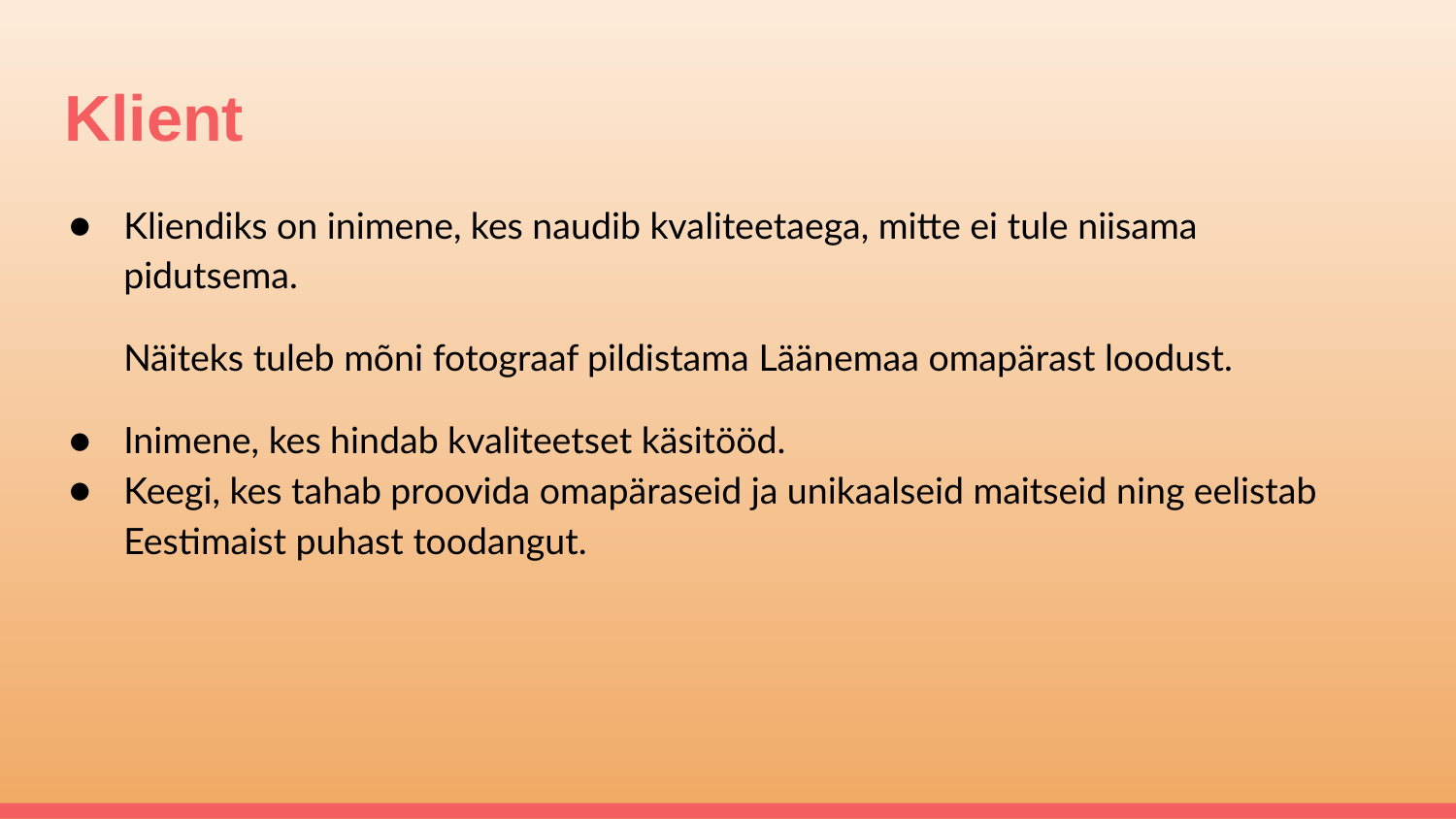

# Klient
Kliendiks on inimene, kes naudib kvaliteetaega, mitte ei tule niisama pidutsema.
Näiteks tuleb mõni fotograaf pildistama Läänemaa omapärast loodust.
Inimene, kes hindab kvaliteetset käsitööd.
Keegi, kes tahab proovida omapäraseid ja unikaalseid maitseid ning eelistab Eestimaist puhast toodangut.